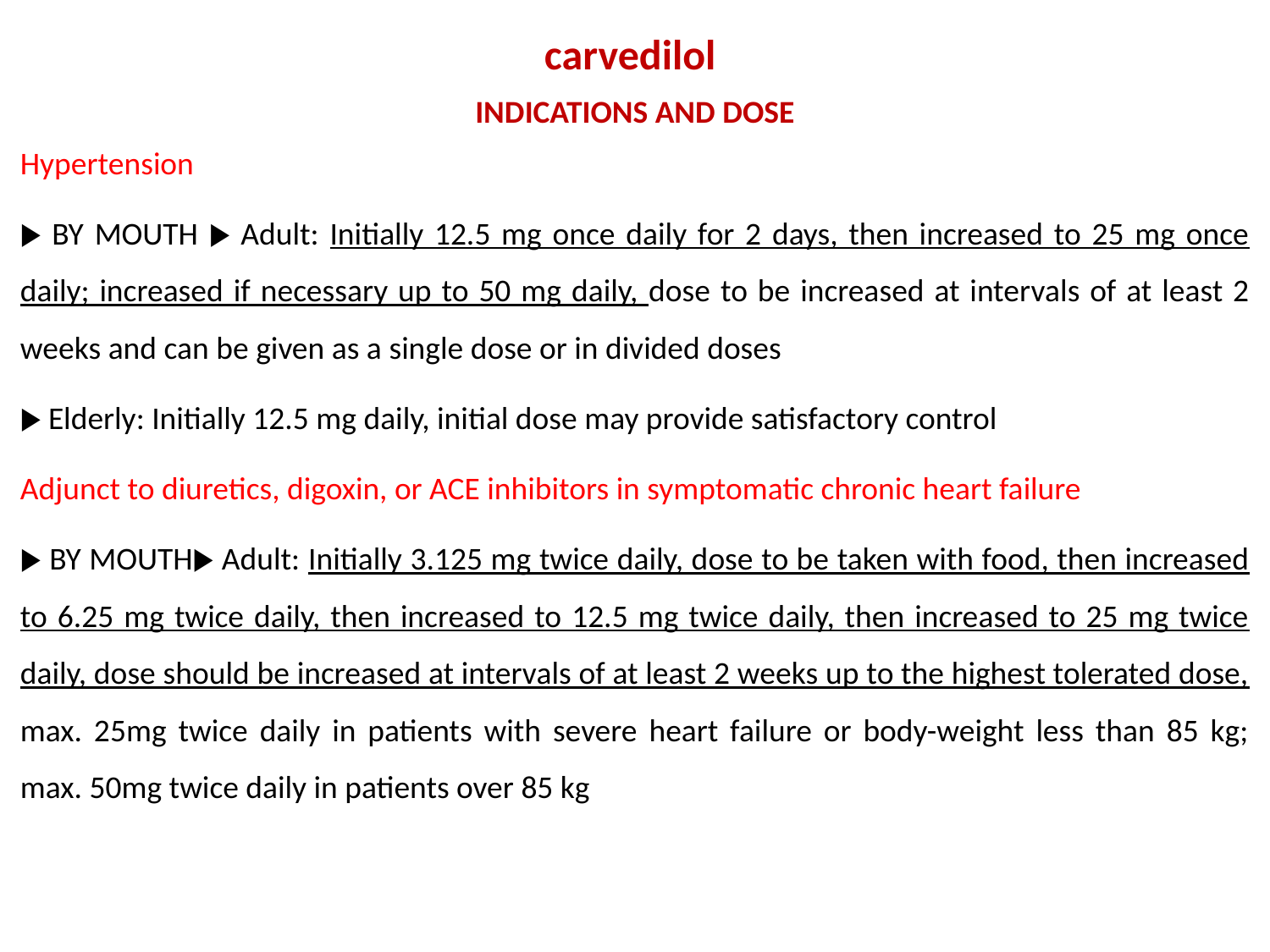

carvedilol
INDICATIONS AND DOSE
Hypertension
▶ BY MOUTH ▶ Adult: Initially 12.5 mg once daily for 2 days, then increased to 25 mg once daily; increased if necessary up to 50 mg daily, dose to be increased at intervals of at least 2 weeks and can be given as a single dose or in divided doses
▶ Elderly: Initially 12.5 mg daily, initial dose may provide satisfactory control
Adjunct to diuretics, digoxin, or ACE inhibitors in symptomatic chronic heart failure
▶ BY MOUTH▶ Adult: Initially 3.125 mg twice daily, dose to be taken with food, then increased to 6.25 mg twice daily, then increased to 12.5 mg twice daily, then increased to 25 mg twice daily, dose should be increased at intervals of at least 2 weeks up to the highest tolerated dose, max. 25mg twice daily in patients with severe heart failure or body-weight less than 85 kg; max. 50mg twice daily in patients over 85 kg